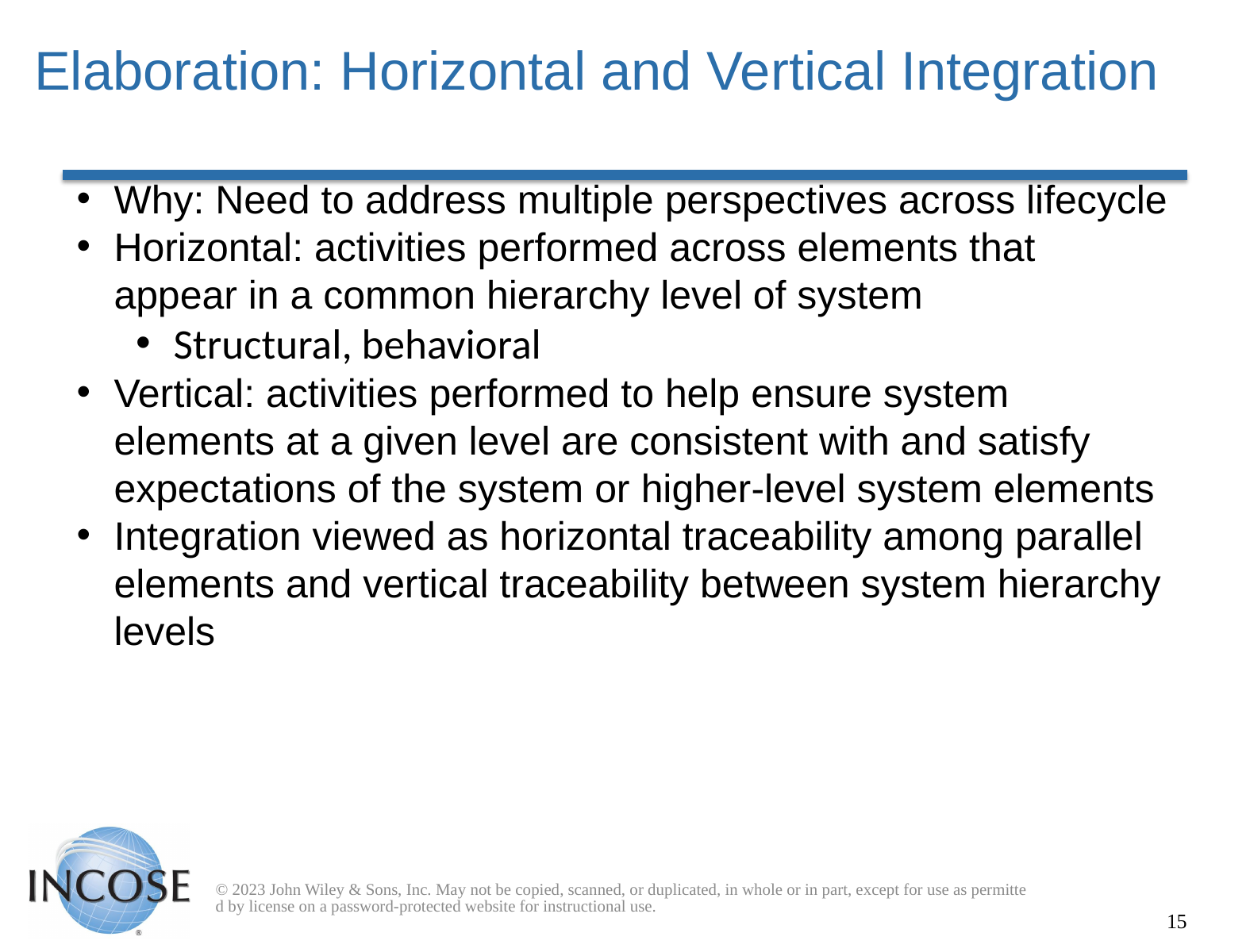

# Elaboration: Horizontal and Vertical Integration
Why: Need to address multiple perspectives across lifecycle
Horizontal: activities performed across elements that appear in a common hierarchy level of system
Structural, behavioral
Vertical: activities performed to help ensure system elements at a given level are consistent with and satisfy expectations of the system or higher-level system elements
Integration viewed as horizontal traceability among parallel elements and vertical traceability between system hierarchy levels
© 2023 John Wiley & Sons, Inc. May not be copied, scanned, or duplicated, in whole or in part, except for use as permitted by license on a password-protected website for instructional use.
15